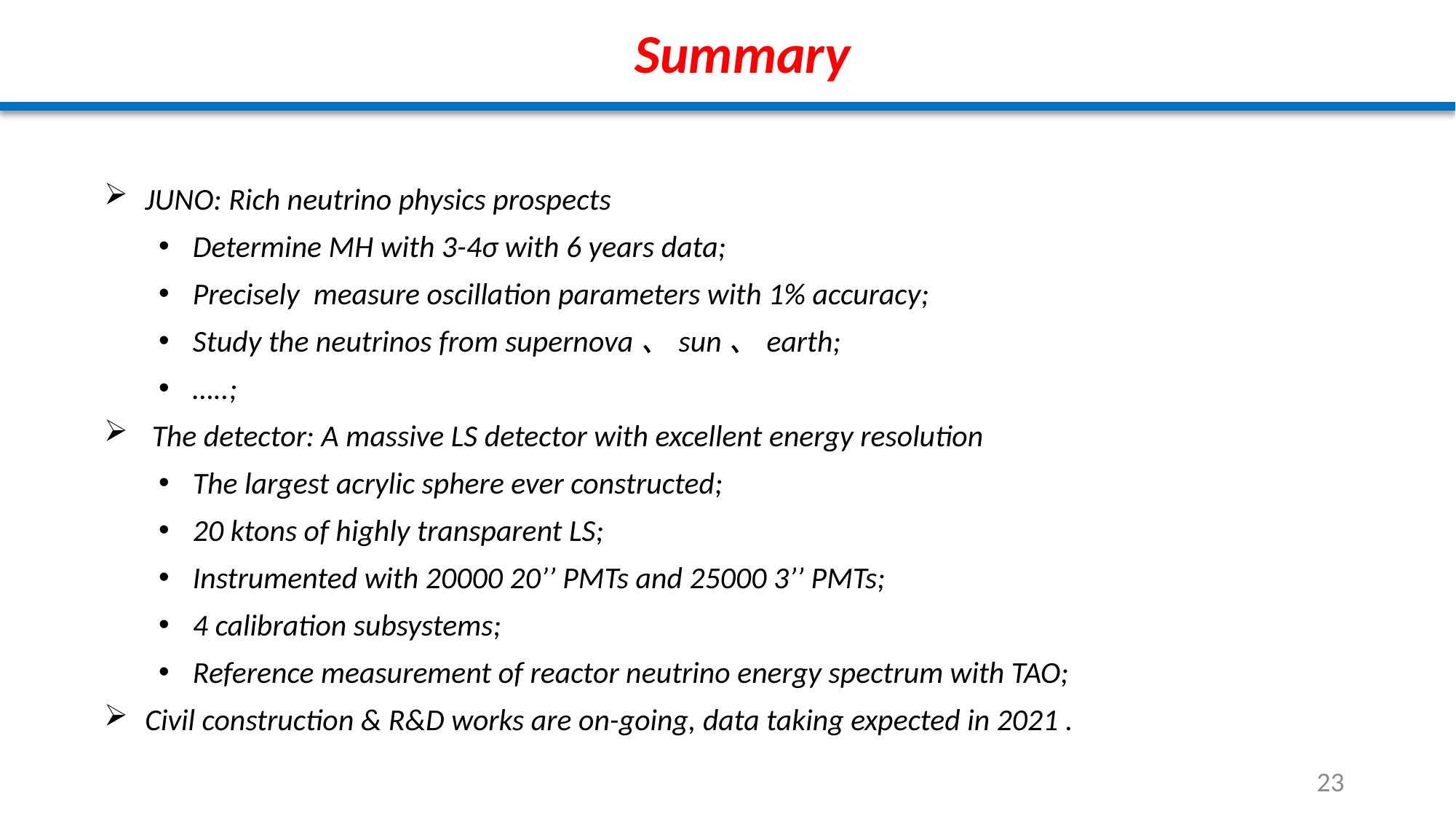

Summary
JUNO: Rich neutrino physics prospects
Determine MH with 3-4σ with 6 years data;
Precisely  measure oscillation parameters with 1% accuracy;
Study the neutrinos from supernova、sun、earth;
…..;
 The detector: A massive LS detector with excellent energy resolution
The largest acrylic sphere ever constructed;
20 ktons of highly transparent LS;
Instrumented with 20000 20’’ PMTs and 25000 3’’ PMTs;
4 calibration subsystems;
Reference measurement of reactor neutrino energy spectrum with TAO;
Civil construction & R&D works are on-going, data taking expected in 2021 .
23